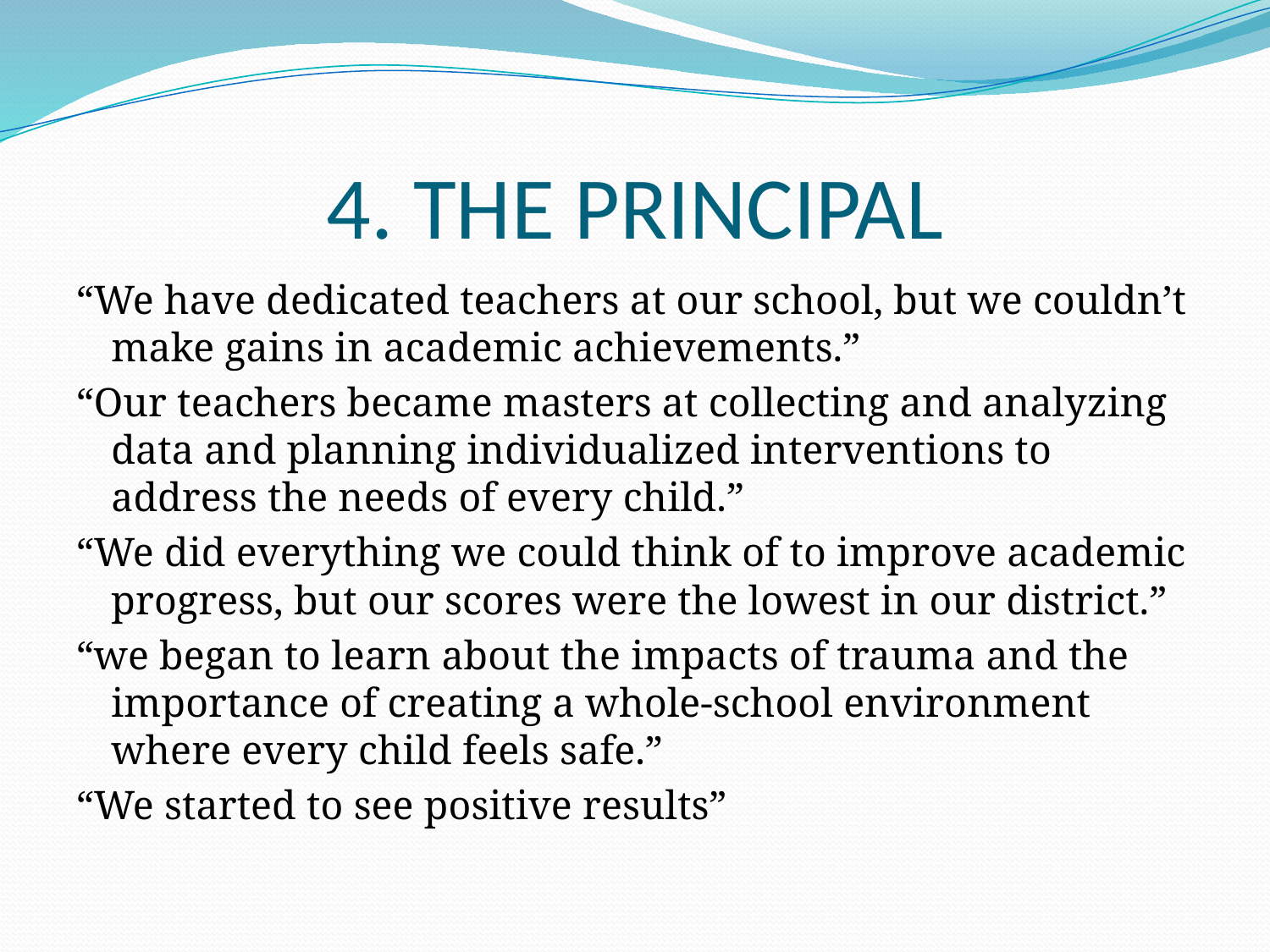

# 4. THE PRINCIPAL
“We have dedicated teachers at our school, but we couldn’t make gains in academic achievements.”
“Our teachers became masters at collecting and analyzing data and planning individualized interventions to address the needs of every child.”
“We did everything we could think of to improve academic progress, but our scores were the lowest in our district.”
“we began to learn about the impacts of trauma and the importance of creating a whole-school environment where every child feels safe.”
“We started to see positive results”